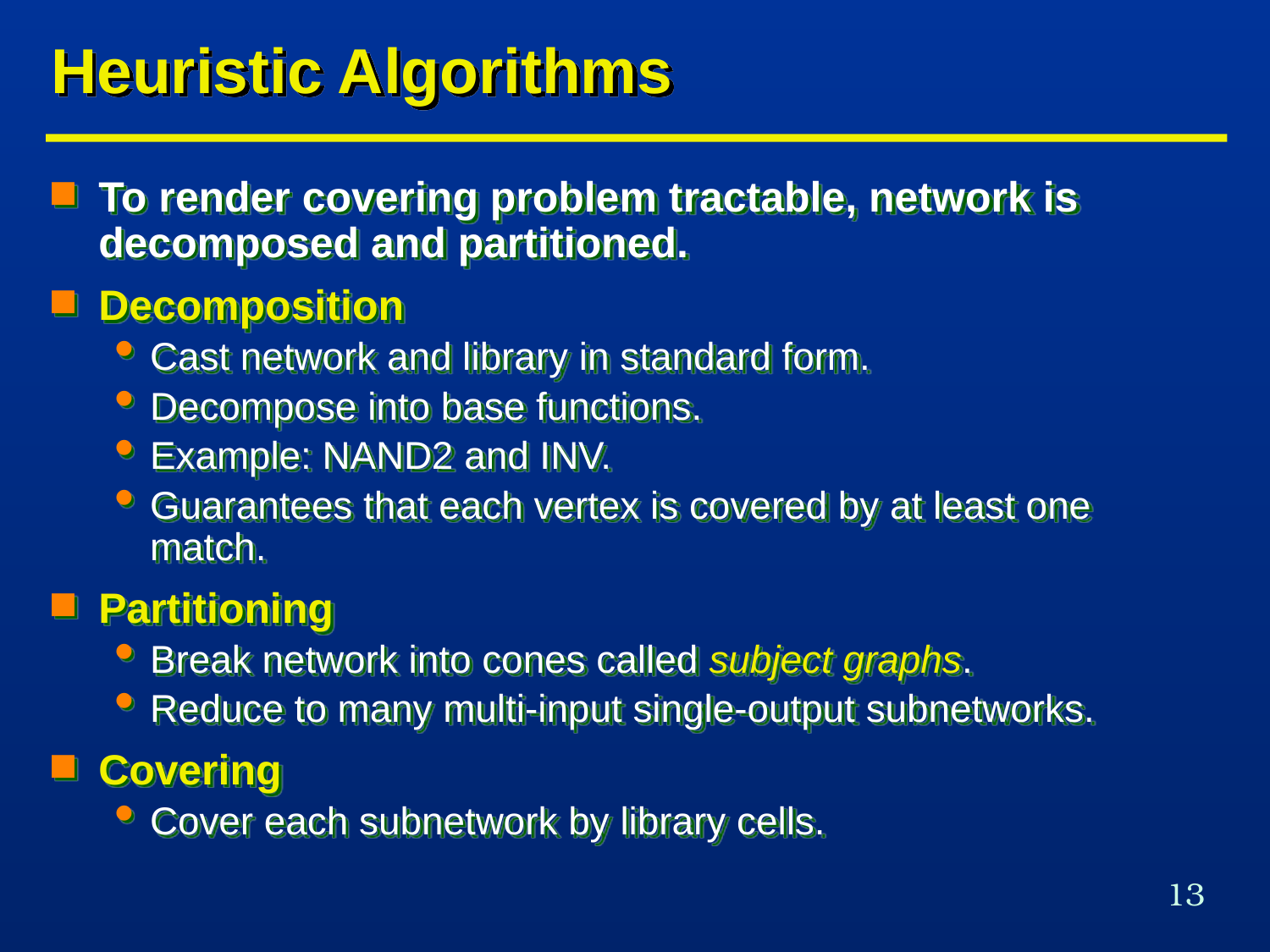

# Heuristic Algorithms
To render covering problem tractable, network is decomposed and partitioned.
Decomposition
Cast network and library in standard form.
Decompose into base functions.
Example: NAND2 and INV.
Guarantees that each vertex is covered by at least one match.
Partitioning
Break network into cones called subject graphs.
Reduce to many multi-input single-output subnetworks.
Covering
Cover each subnetwork by library cells.